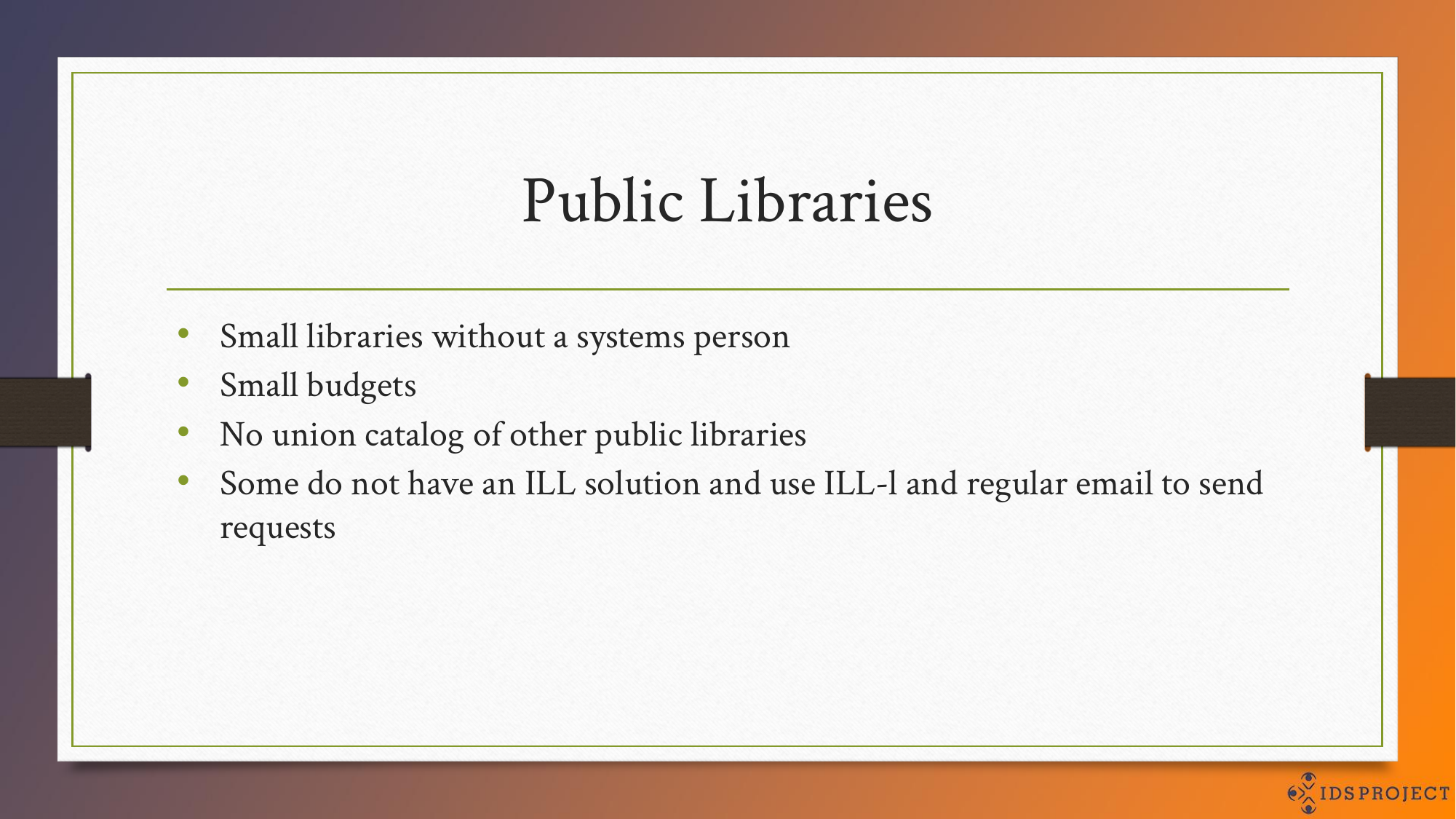

# Public Libraries
Small libraries without a systems person
Small budgets
No union catalog of other public libraries
Some do not have an ILL solution and use ILL-l and regular email to send requests